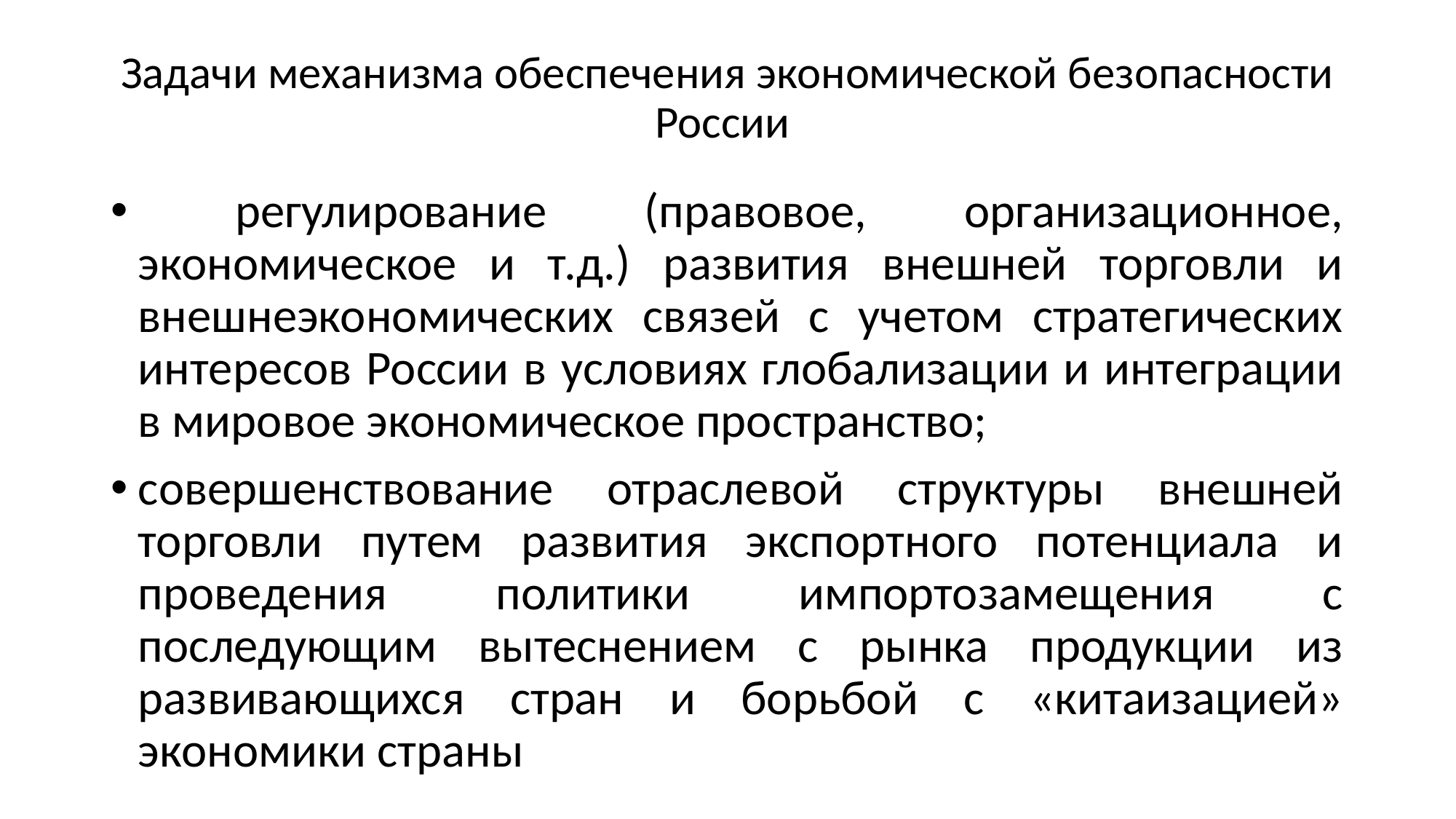

# Задачи механизма обеспечения экономической безопасности России
 регулирование (правовое, организационное, экономическое и т.д.) развития внешней торговли и внешнеэкономических связей с учетом стратегических интересов России в условиях глобализации и интеграции в мировое экономическое пространство;
совершенствование отраслевой структуры внешней торговли путем развития экспортного потенциала и проведения политики импортозамещения с последующим вытеснением с рынка продукции из развивающихся стран и борьбой с «китаизацией» экономики страны